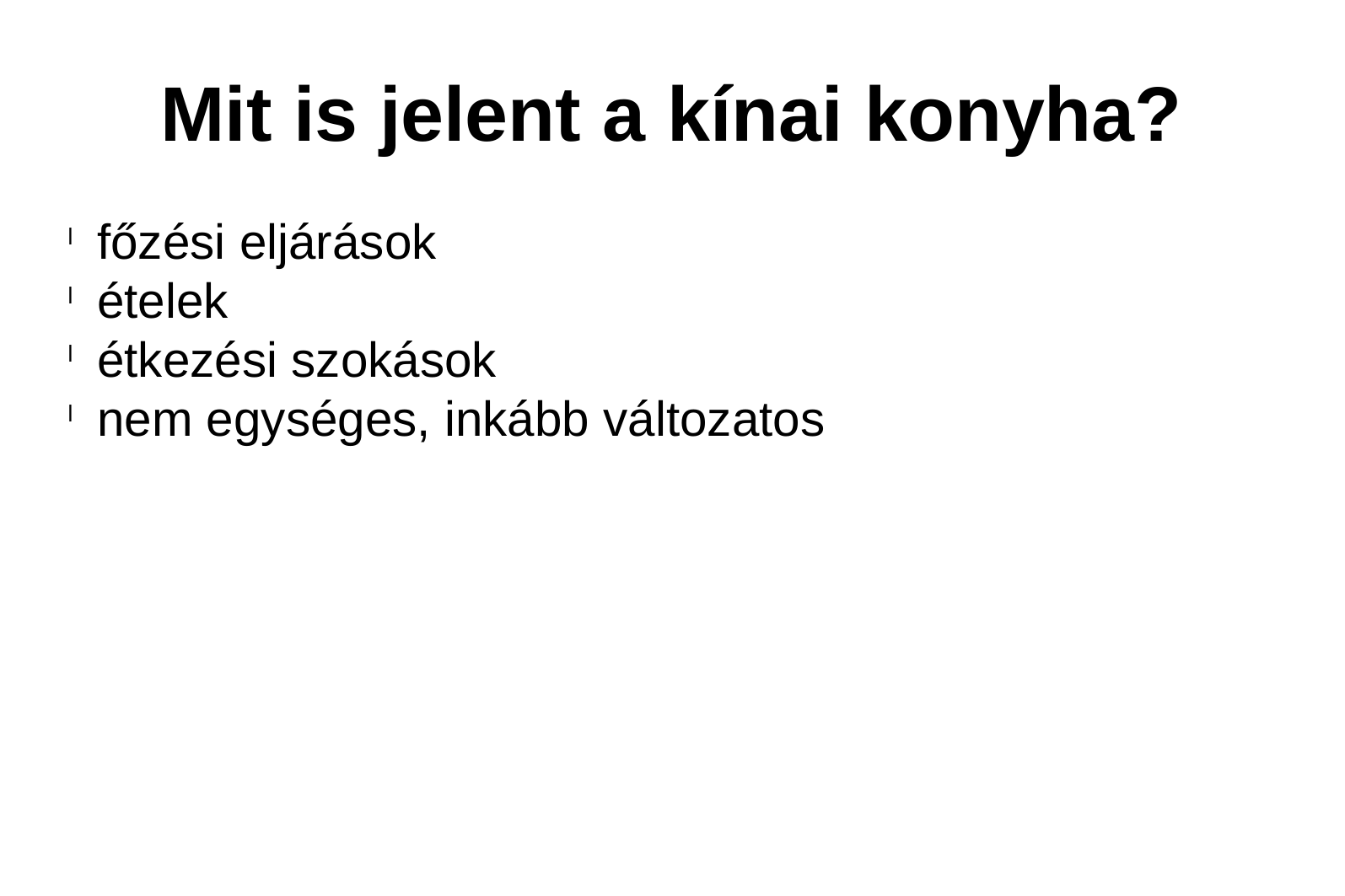

Mit is jelent a kínai konyha?
főzési eljárások
ételek
étkezési szokások
nem egységes, inkább változatos